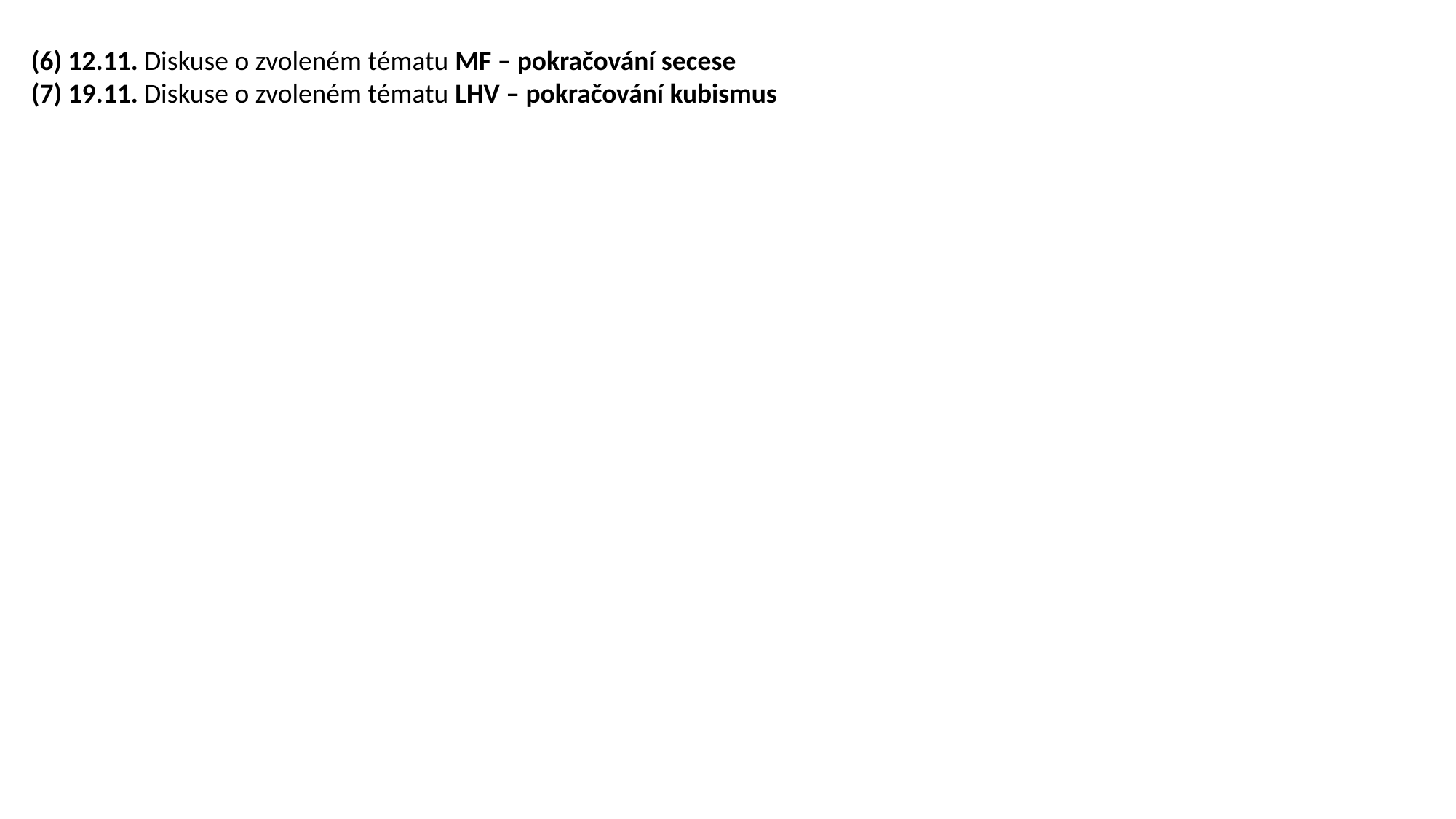

(6) 12.11. Diskuse o zvoleném tématu MF – pokračování secese
(7) 19.11. Diskuse o zvoleném tématu LHV – pokračování kubismus